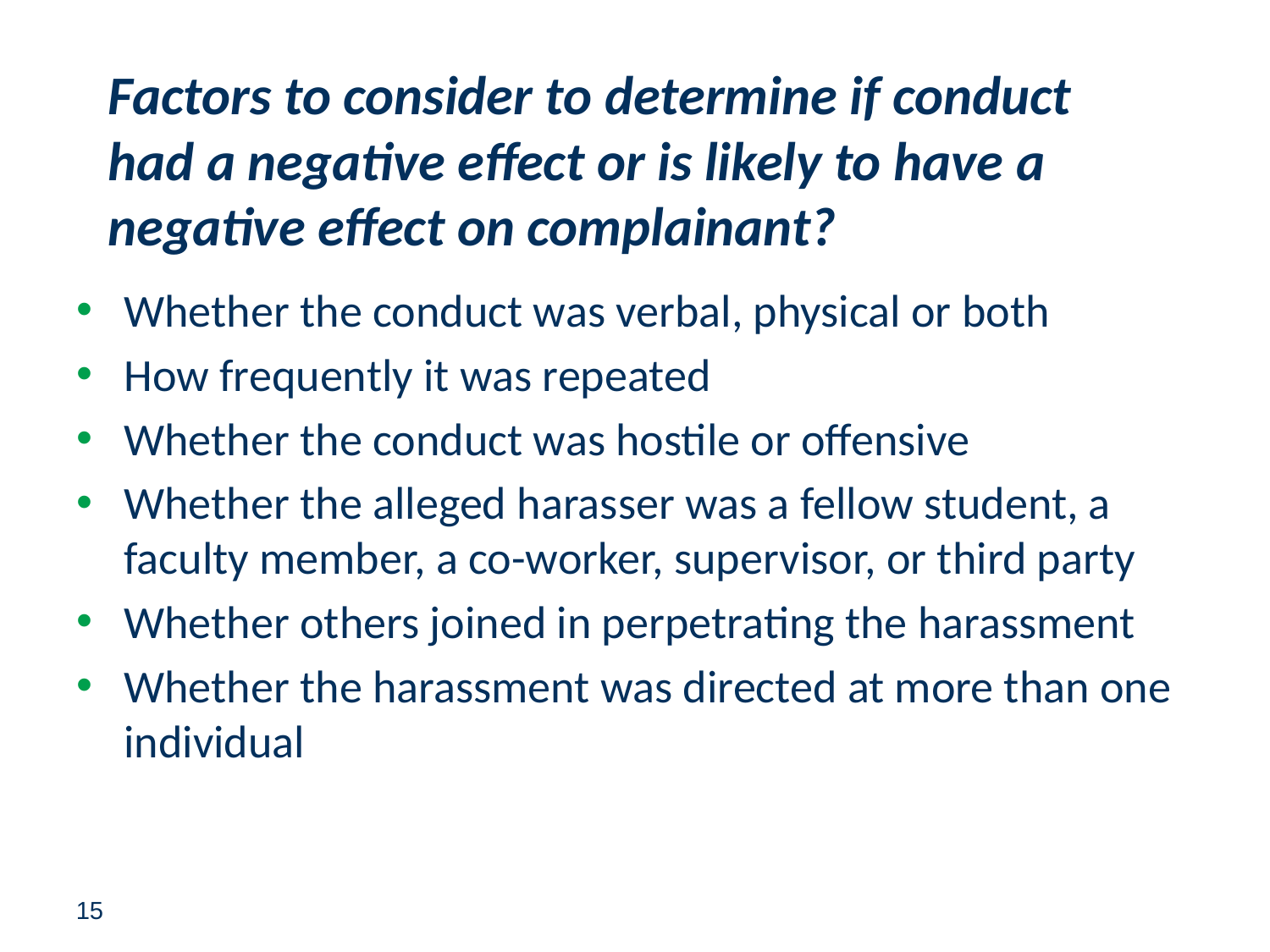

# Factors to consider to determine if conduct had a negative effect or is likely to have a negative effect on complainant?
Whether the conduct was verbal, physical or both
How frequently it was repeated
Whether the conduct was hostile or offensive
Whether the alleged harasser was a fellow student, a faculty member, a co-worker, supervisor, or third party
Whether others joined in perpetrating the harassment
Whether the harassment was directed at more than one individual